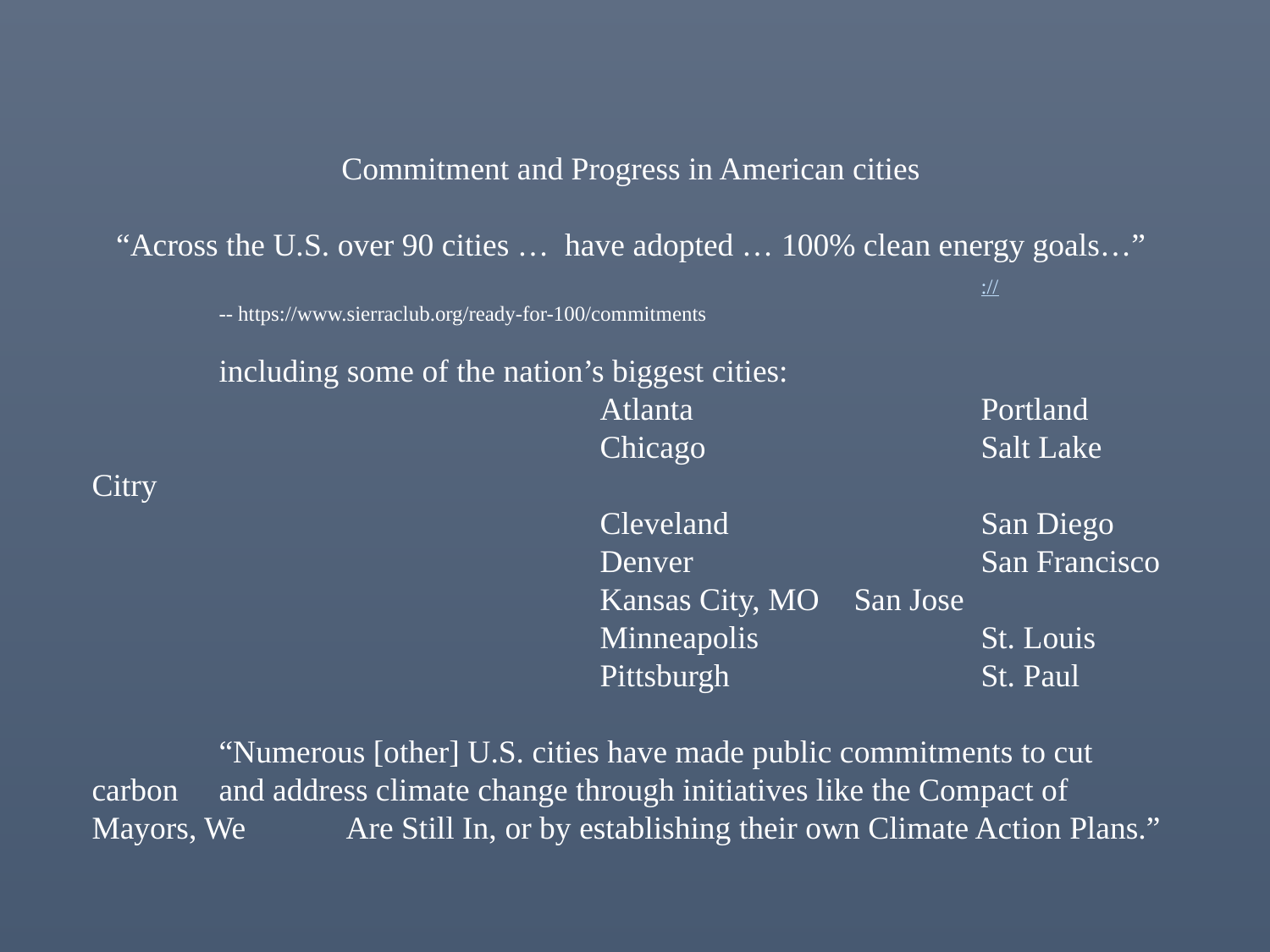

Commitment and Progress in American cities

   “Across the U.S. over 90 cities …  have adopted … 100% clean energy goals…”
			   				://	    	-- https://www.sierraclub.org/ready-for-100/commitments

	including some of the nation’s biggest cities:
				Atlanta			Portland
				Chicago			Salt Lake Citry
				Cleveland		San Diego
				Denver			San Francisco
				Kansas City, MO	San Jose
				Minneapolis		St. Louis
				Pittsburgh		St. Paul

	“Numerous [other] U.S. cities have made public commitments to cut carbon 	and address climate change through initiatives like the Compact of Mayors, We 	Are Still In, or by establishing their own Climate Action Plans.”